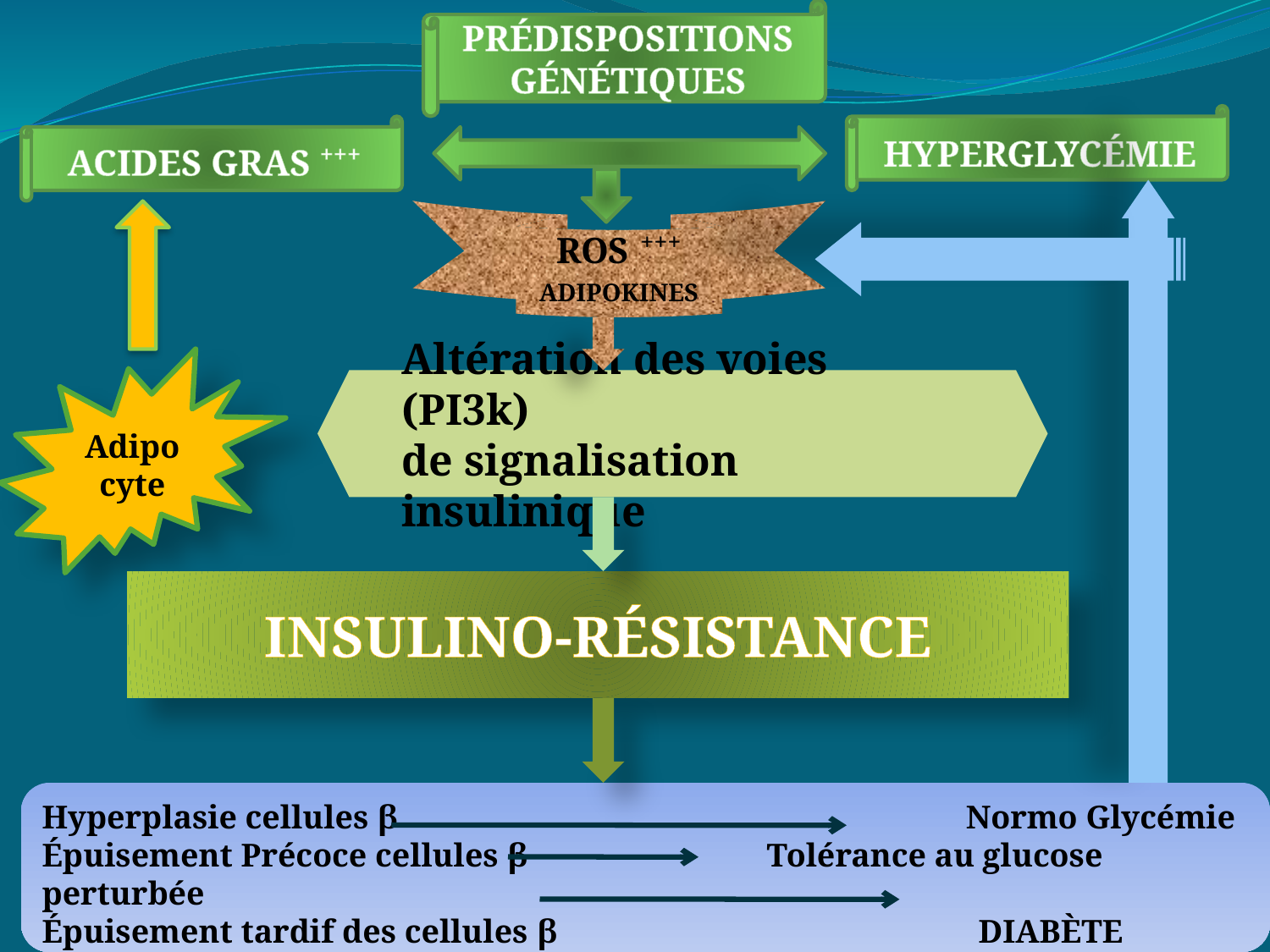

PRÉDISPOSITIONS GÉNÉTIQUES
#

HYPERGLYCÉMIE
ACIDES GRAS +++

ROS +++
ADIPOKINES

Adipocyte
Altération des voies (PI3k)
de signalisation insulinique

INSULINO-RÉSISTANCE

Hyperplasie cellules β                                                                     Normo Glycémie
Épuisement Précoce cellules β                             Tolérance au glucose perturbée
Épuisement tardif des cellules β                                                   DIABÈTE